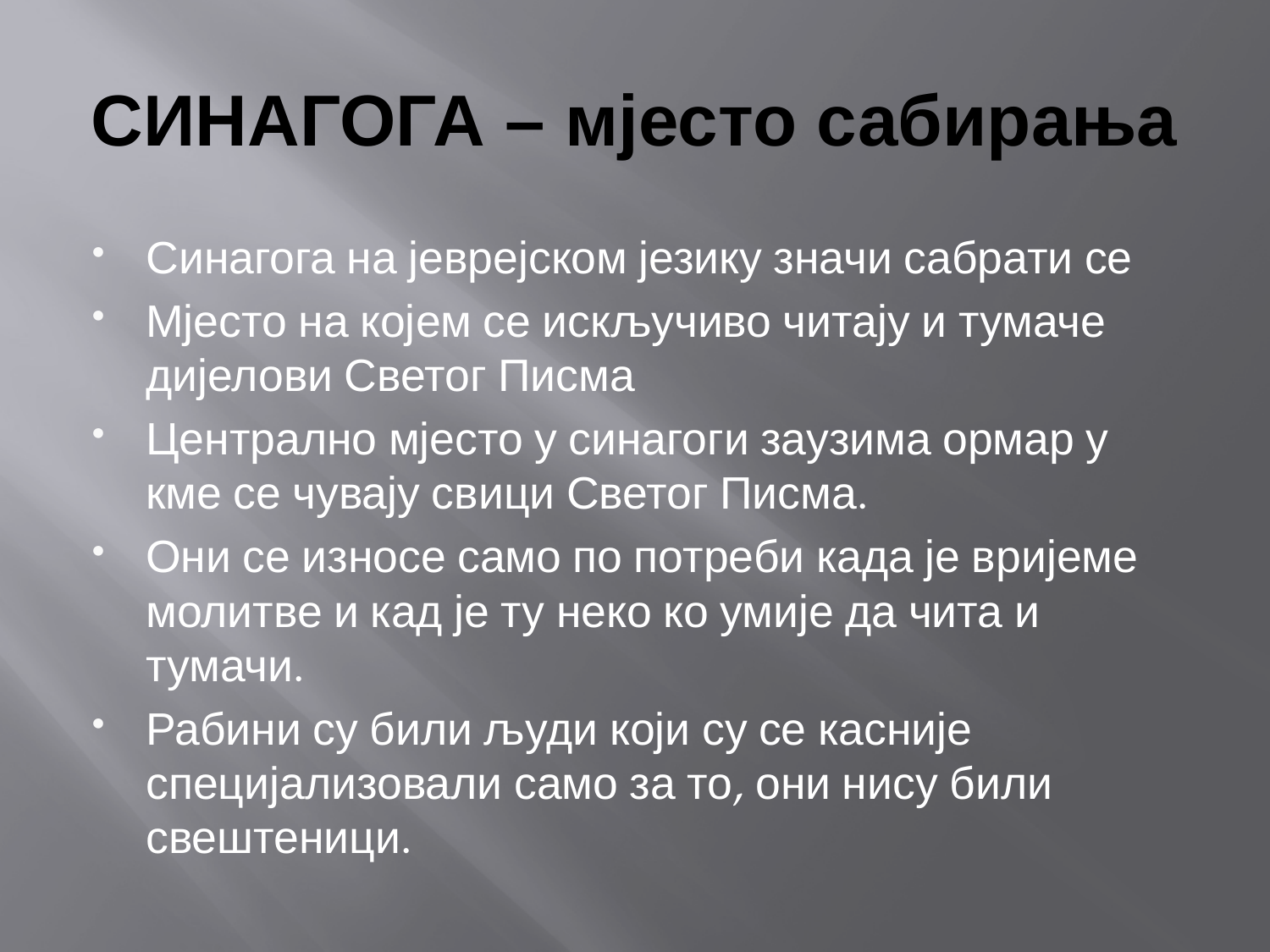

# СИНАГОГА – мјесто сабирања
Синагога на јеврејском језику значи сабрати се
Мјесто на којем се искључиво читају и тумаче дијелови Светог Писма
Централно мјесто у синагоги заузима ормар у кме се чувају свици Светог Писма.
Они се износе само по потреби када је вријеме молитве и кад је ту неко ко умије да чита и тумачи.
Рабини су били људи који су се касније специјализовали само за то, они нису били свештеници.